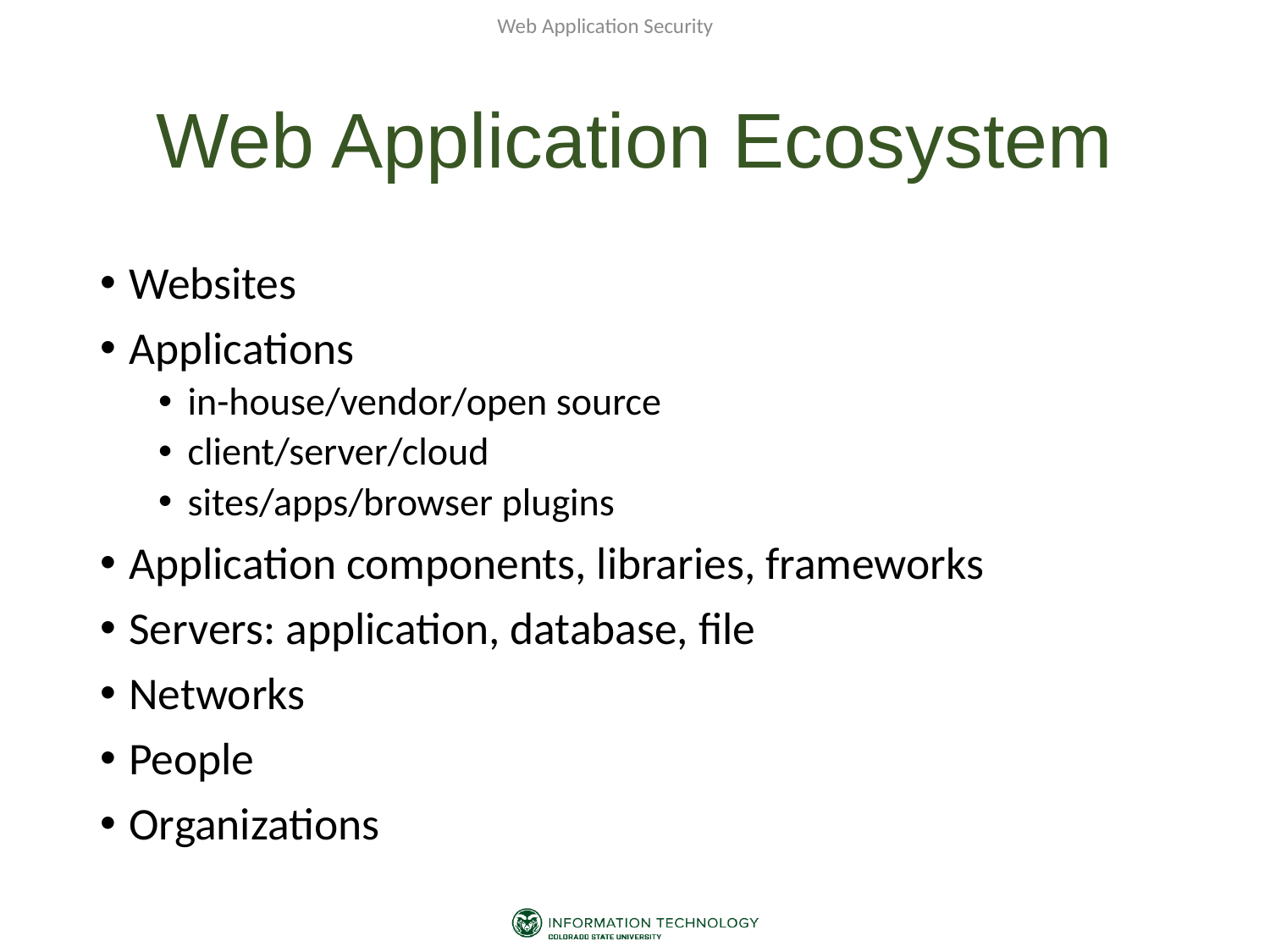

Web Application Security
# Web Application Ecosystem
Websites
Applications
in-house/vendor/open source
client/server/cloud
sites/apps/browser plugins
Application components, libraries, frameworks
Servers: application, database, file
Networks
People
Organizations